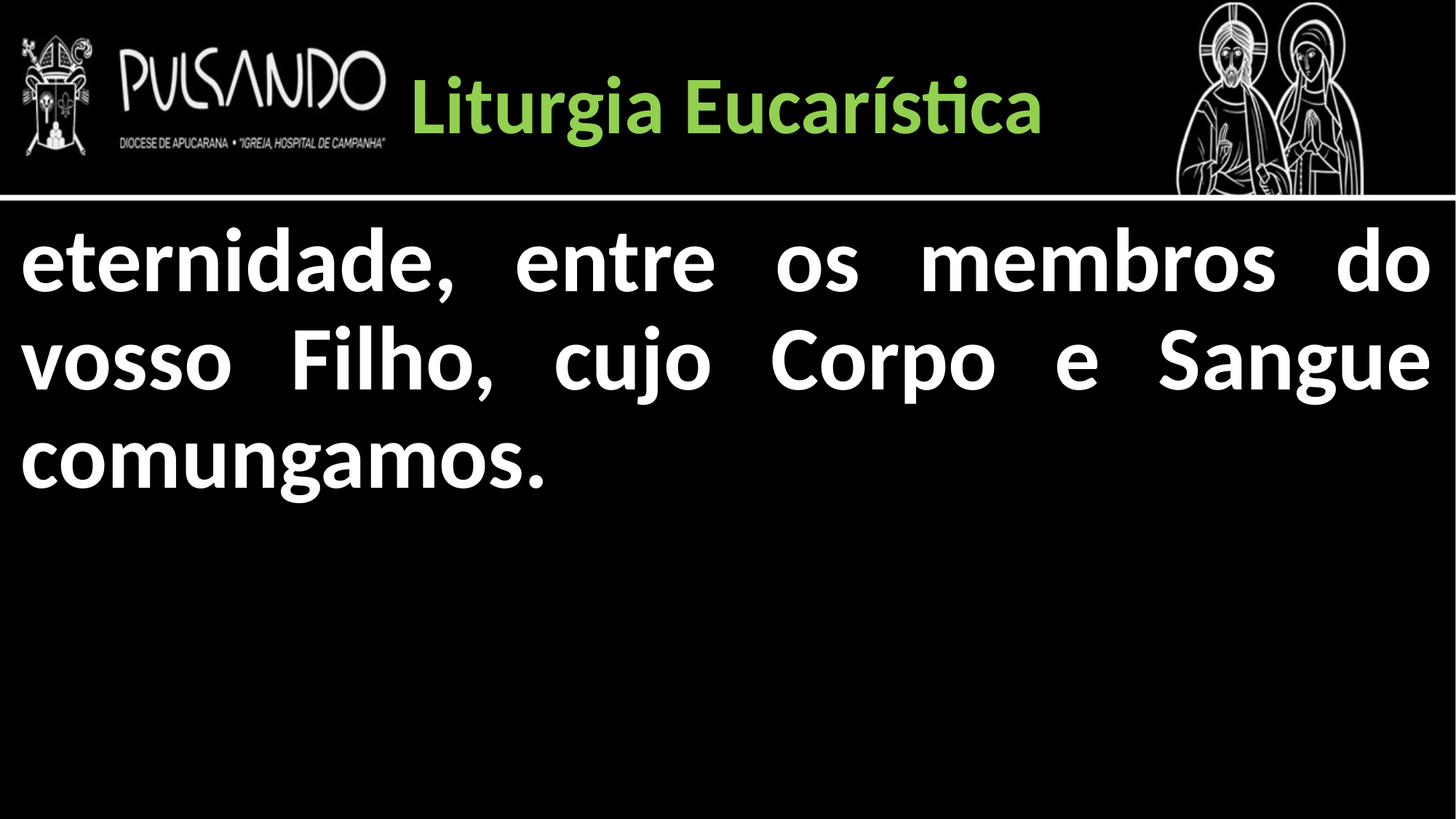

Liturgia Eucarística
eternidade, entre os membros do vosso Filho, cujo Corpo e Sangue comungamos.